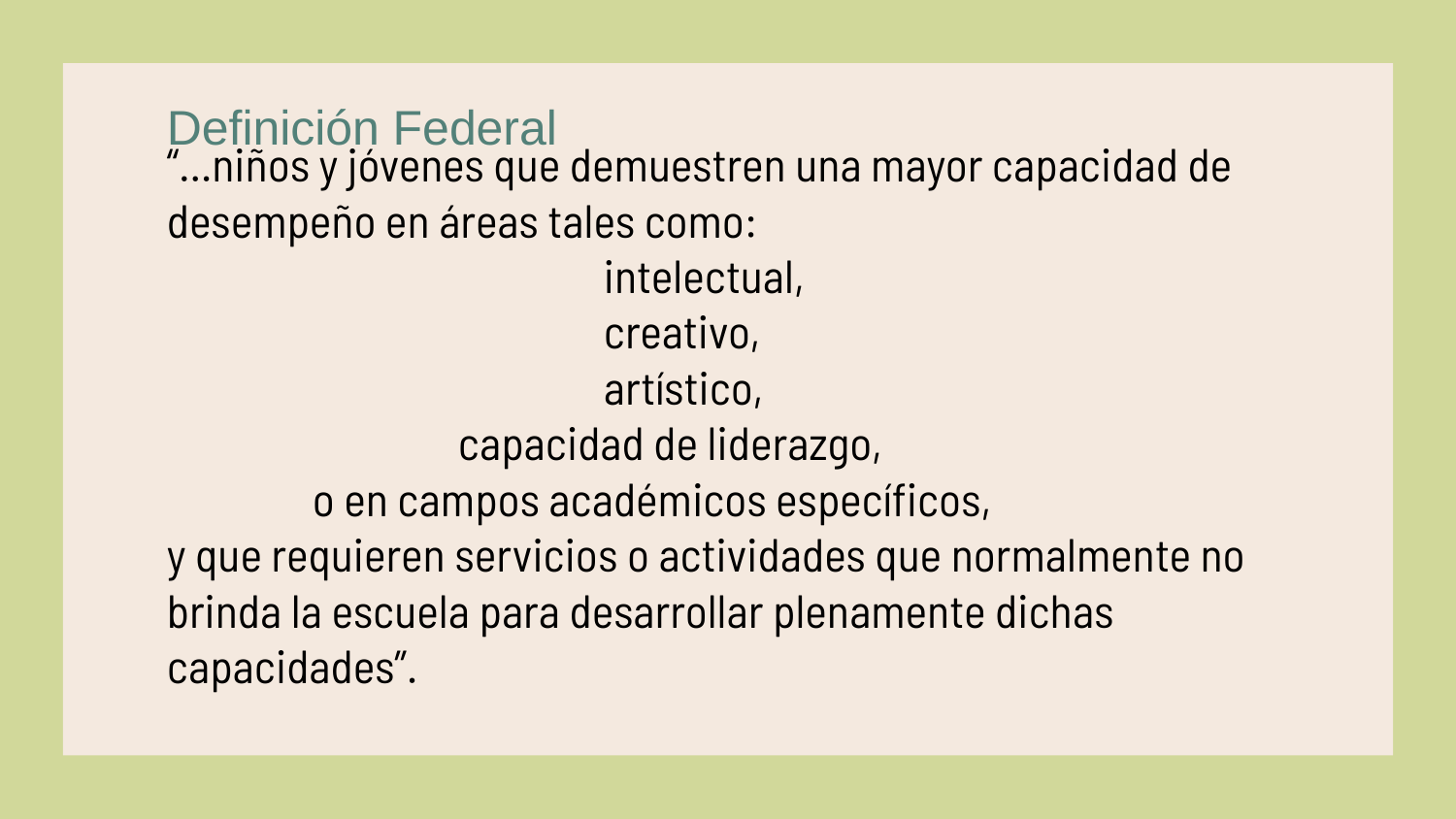

# Definición Federal
“…niños y jóvenes que demuestren una mayor capacidad de desempeño en áreas tales como:
intelectual,
creativo,
artístico,
capacidad de liderazgo,
o en campos académicos específicos,
y que requieren servicios o actividades que normalmente no brinda la escuela para desarrollar plenamente dichas capacidades”.